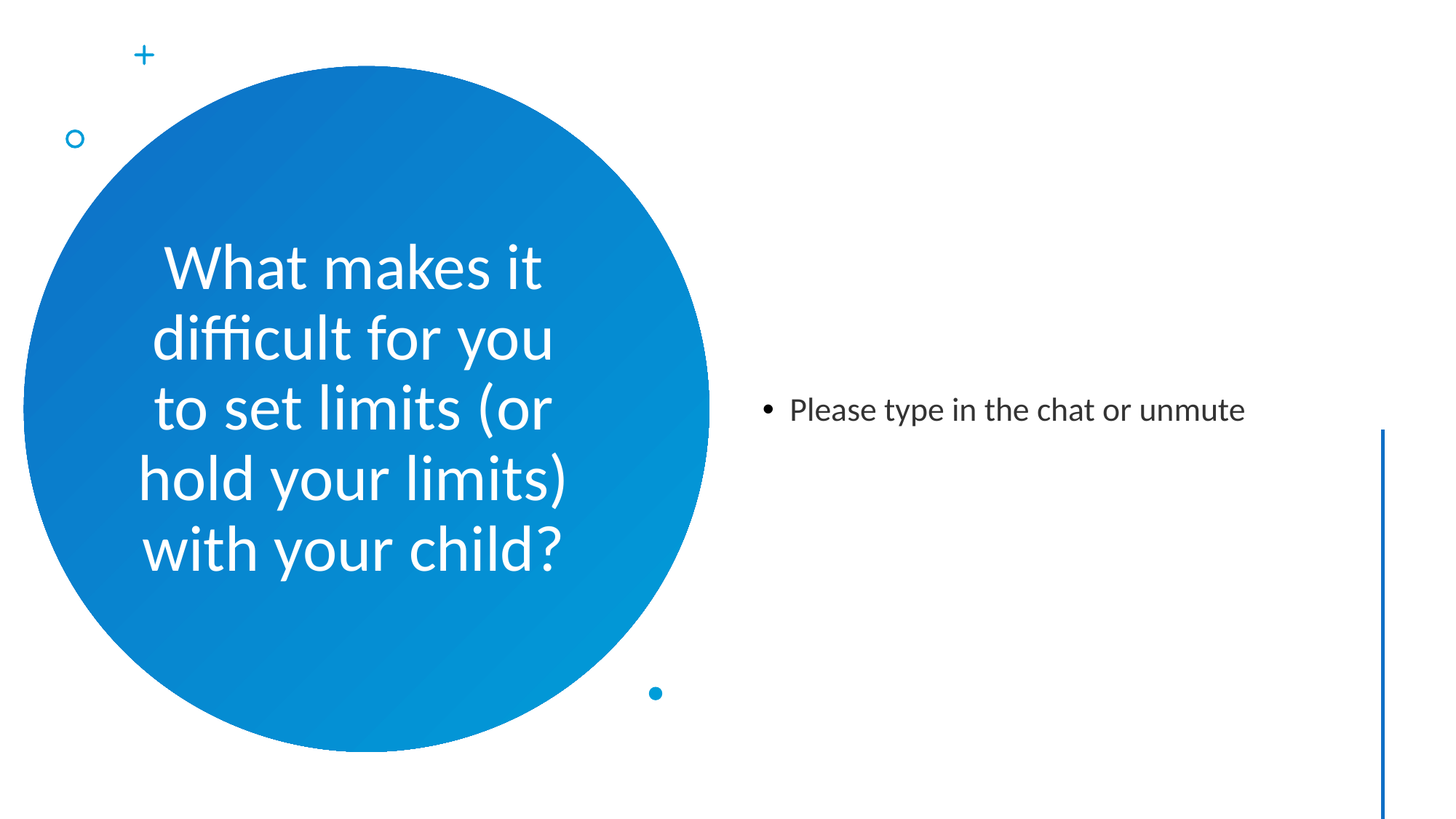

Please type in the chat or unmute

# What makes it difficult for you to set limits (or hold your limits) with your child?